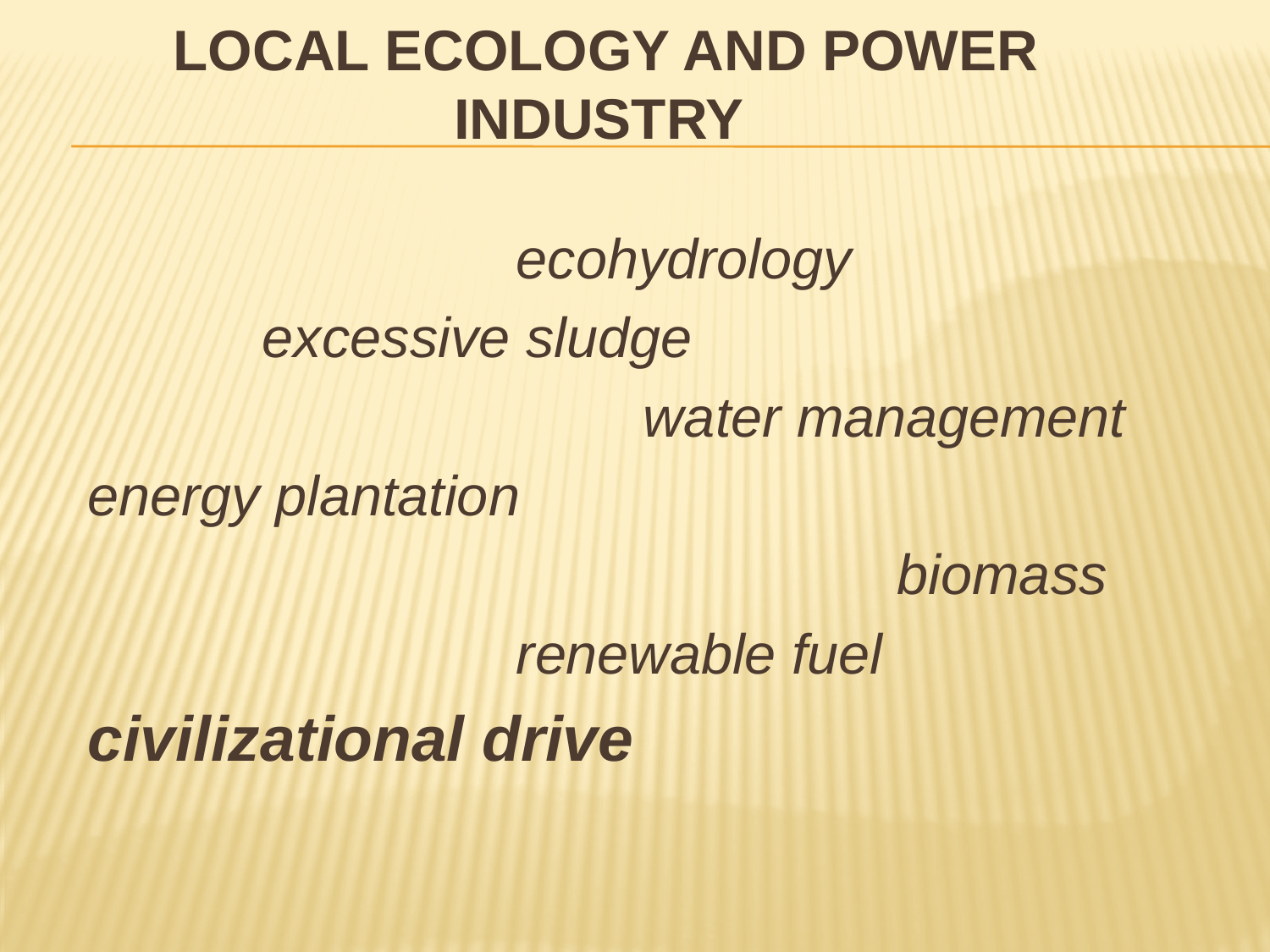

# LOCAL ECOLOGY AND POWER INDUSTRY
				ecohydrology
		excessive sludge
					water management
energy plantation
							biomass
				renewable fuel
civilizational drive